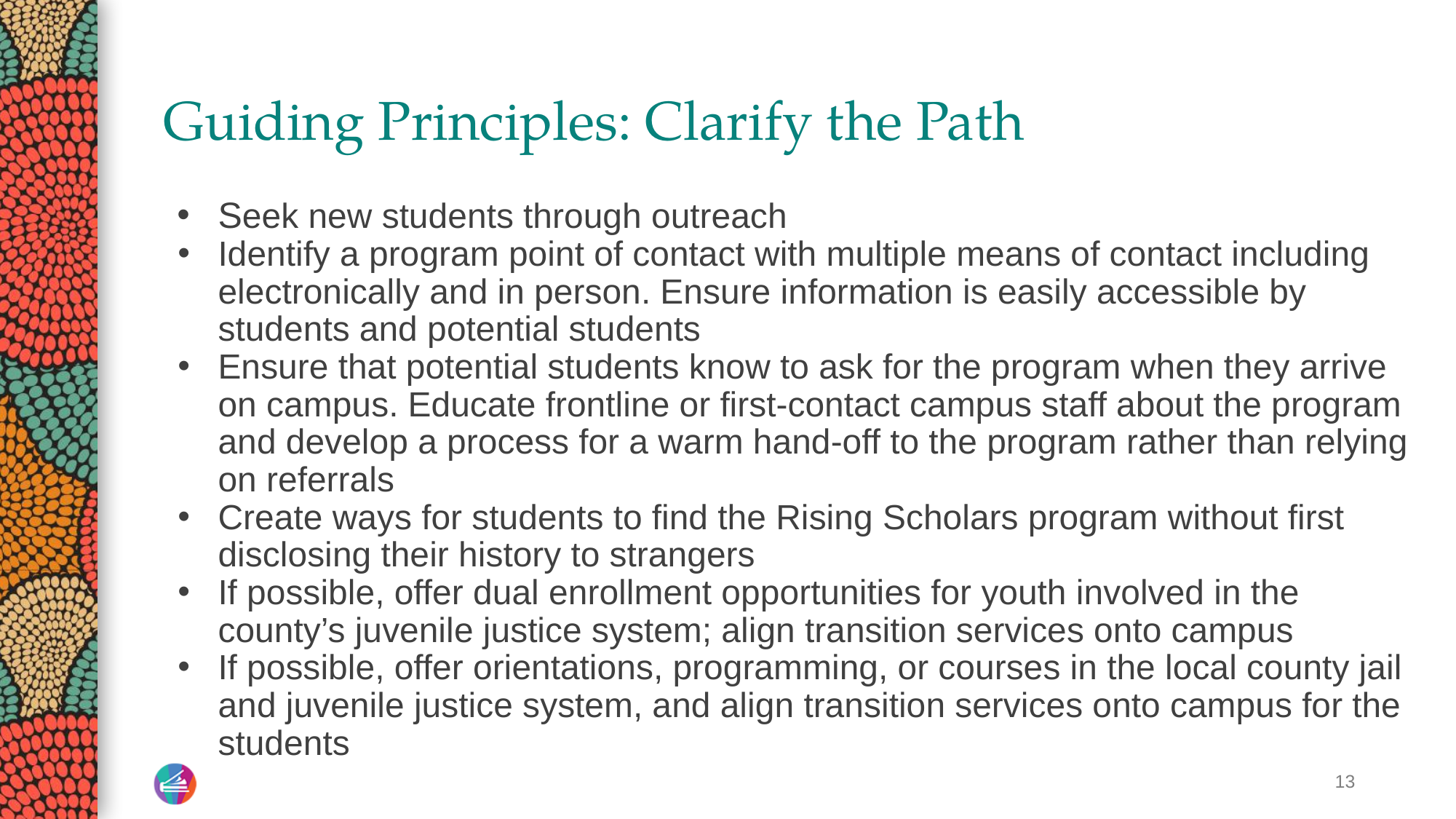

# Guiding Principles: Clarify the Path
Seek new students through outreach
Identify a program point of contact with multiple means of contact including electronically and in person. Ensure information is easily accessible by students and potential students
Ensure that potential students know to ask for the program when they arrive on campus. Educate frontline or first-contact campus staff about the program and develop a process for a warm hand-off to the program rather than relying on referrals
Create ways for students to find the Rising Scholars program without first disclosing their history to strangers
If possible, offer dual enrollment opportunities for youth involved in the county’s juvenile justice system; align transition services onto campus
If possible, offer orientations, programming, or courses in the local county jail and juvenile justice system, and align transition services onto campus for the students
13